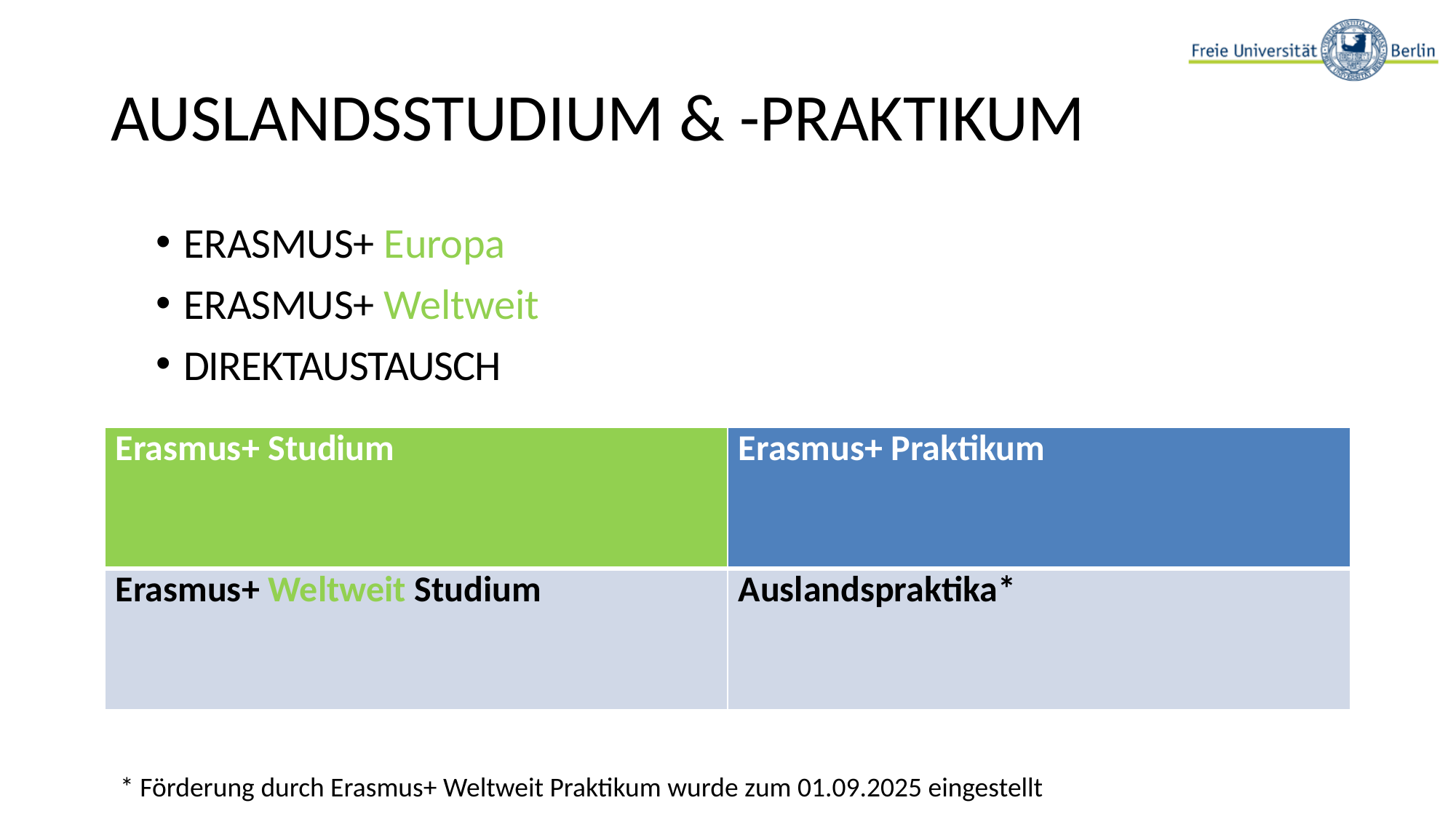

# AUSLANDSSTUDIUM & -PRAKTIKUM
ERASMUS+ Europa
ERASMUS+ Weltweit
DIREKTAUSTAUSCH

| Erasmus+ Studium | Erasmus+ Praktikum |
| --- | --- |
| Erasmus+ Weltweit Studium | Auslandspraktika\* |
* Förderung durch Erasmus+ Weltweit Praktikum wurde zum 01.09.2025 eingestellt